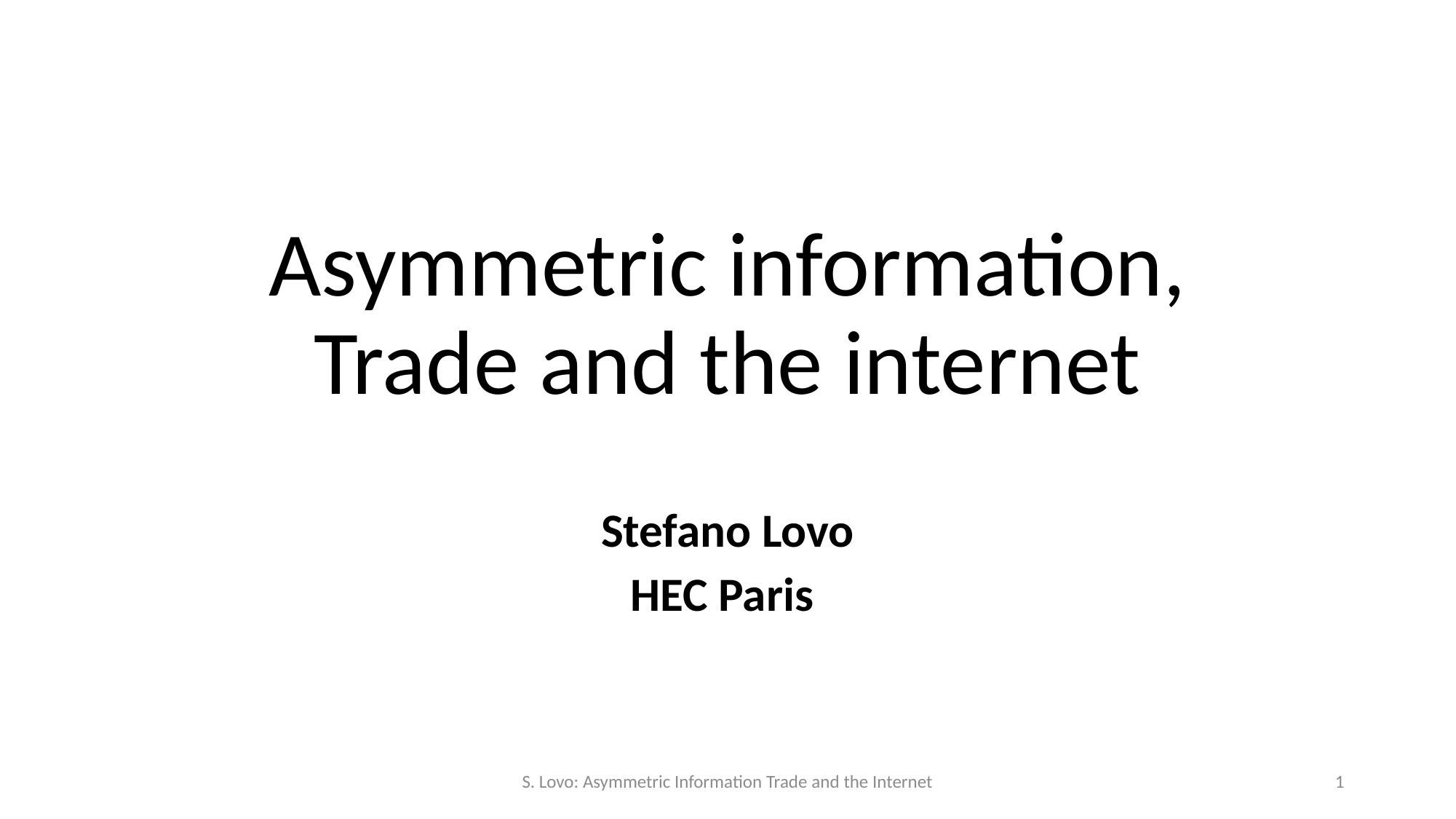

# Asymmetric information, Trade and the internet

Stefano Lovo
HEC Paris
S. Lovo: Asymmetric Information Trade and the Internet
1